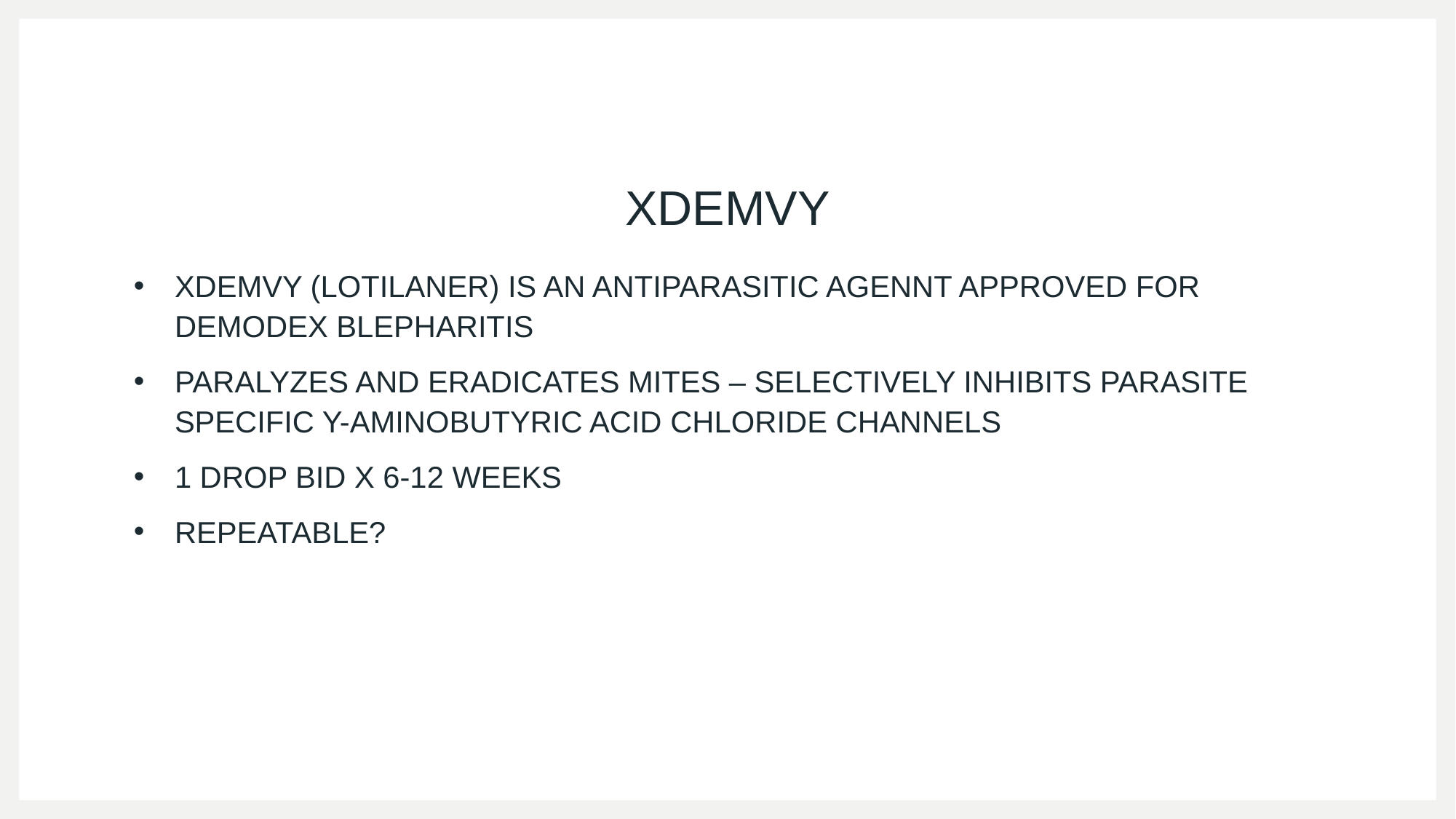

# XDEMVY
XDEMVY (LOTILANER) IS AN ANTIPARASITIC AGENNT APPROVED FOR DEMODEX BLEPHARITIS
PARALYZES AND ERADICATES MITES – SELECTIVELY INHIBITS PARASITE SPECIFIC Y-AMINOBUTYRIC ACID CHLORIDE CHANNELS
1 DROP BID X 6-12 WEEKS
REPEATABLE?